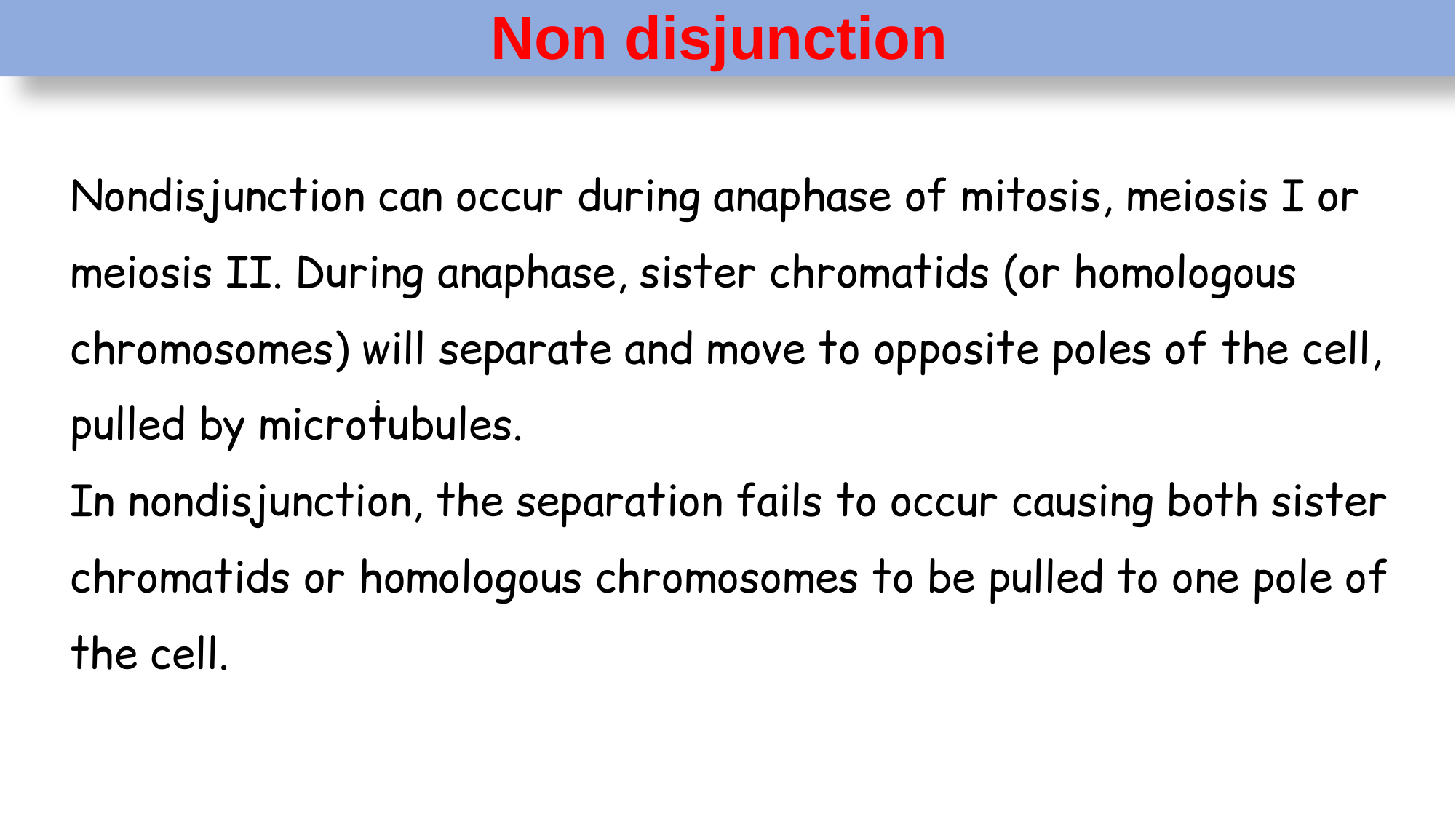

Non disjunction
#
Nondisjunction can occur during anaphase of mitosis, meiosis I or meiosis II. During anaphase, sister chromatids (or homologous chromosomes) will separate and move to opposite poles of the cell, pulled by microtubules.
In nondisjunction, the separation fails to occur causing both sister chromatids or homologous chromosomes to be pulled to one pole of the cell.
.